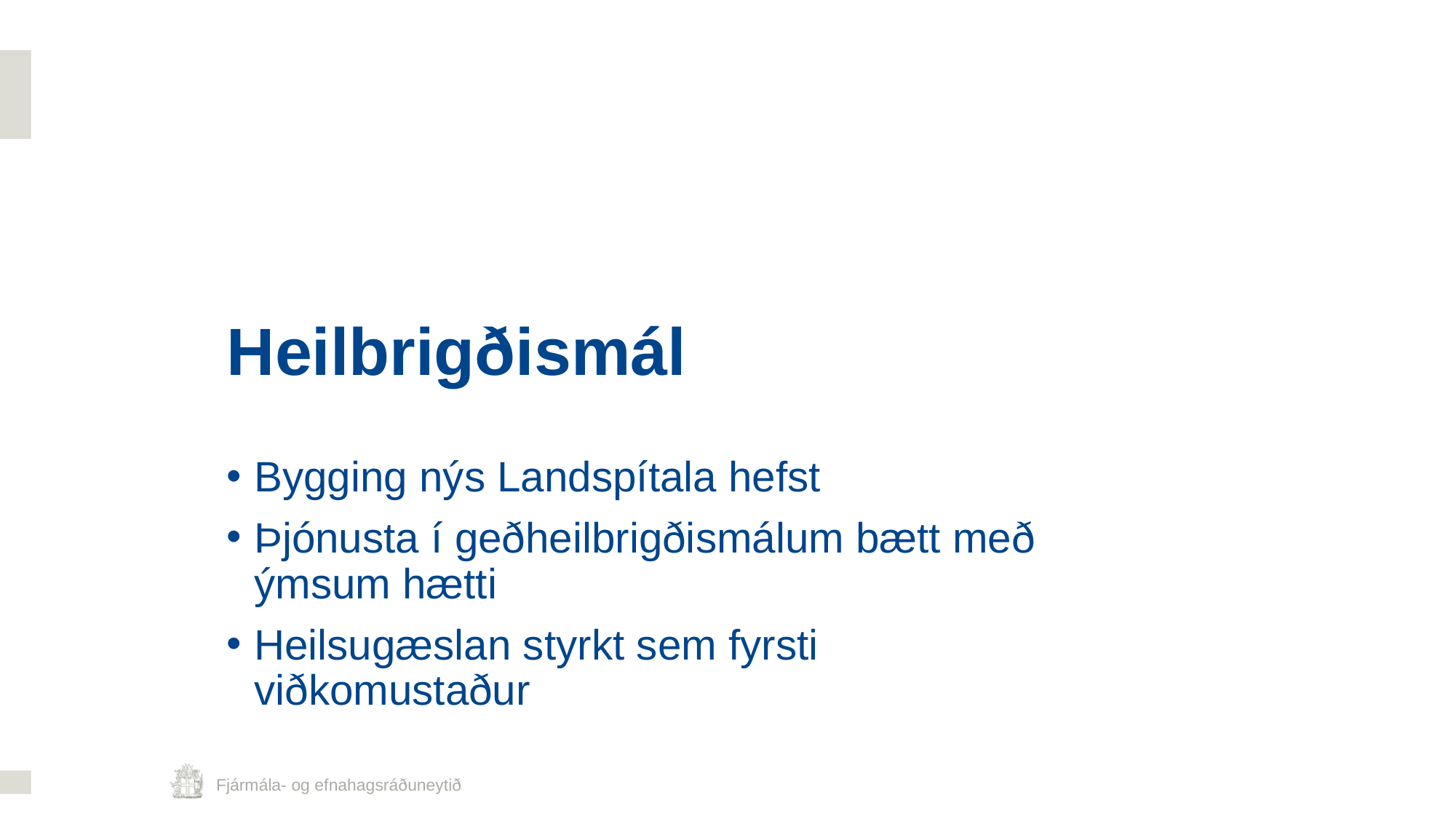

# Heilbrigðismál
Bygging nýs Landspítala hefst
Þjónusta í geðheilbrigðismálum bætt með ýmsum hætti
Heilsugæslan styrkt sem fyrsti viðkomustaður